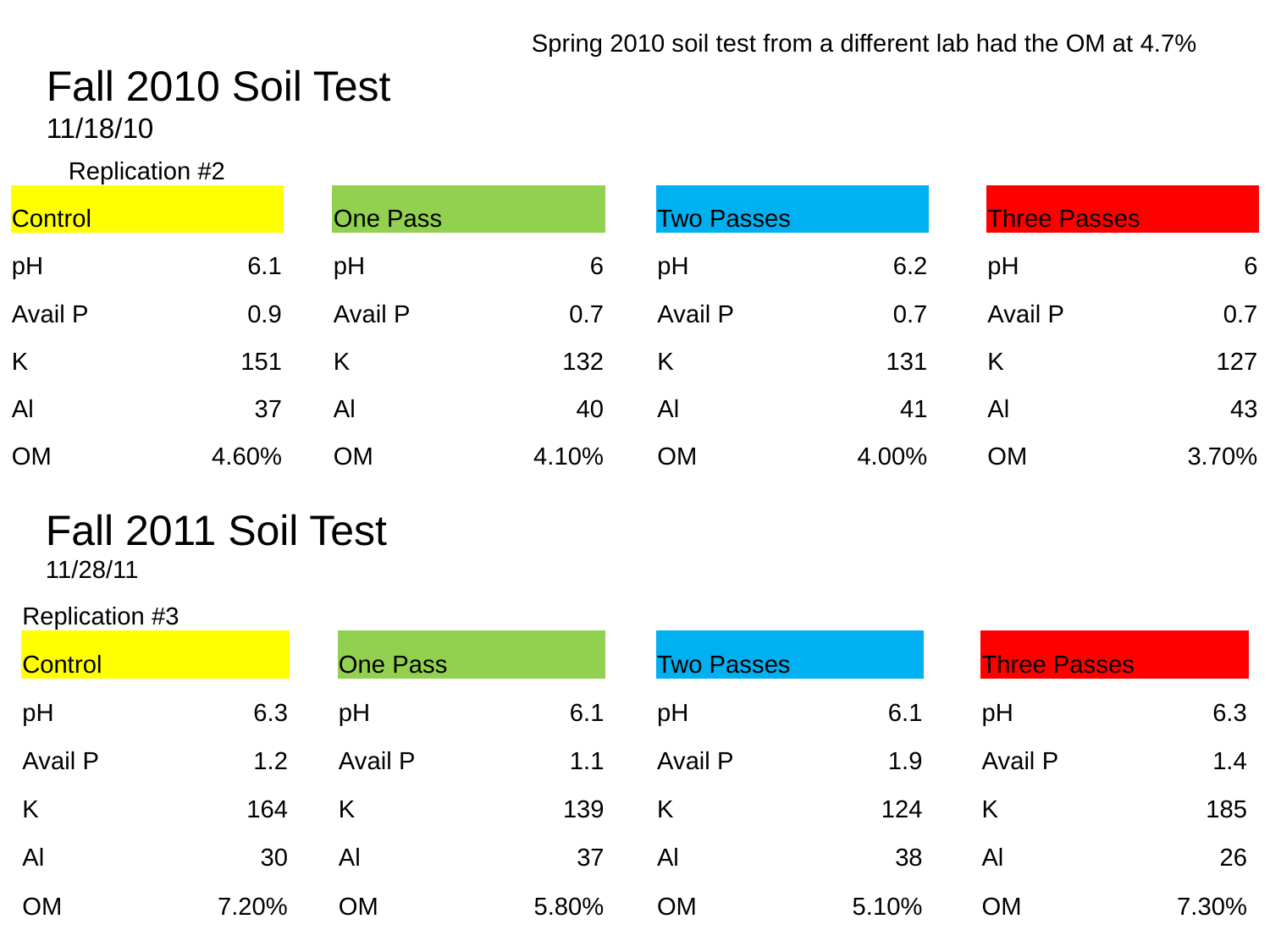

Spring 2010 soil test from a different lab had the OM at 4.7%
Fall 2010 Soil Test
11/18/10
| Replication #2 |  |  |  |  |  |  |  |  |  |  |
| --- | --- | --- | --- | --- | --- | --- | --- | --- | --- | --- |
| Control |  |  | One Pass |  |  | Two Passes |  |  | Three Passes |  |
| pH | 6.1 |  | pH | 6 |  | pH | 6.2 |  | pH | 6 |
| Avail P | 0.9 |  | Avail P | 0.7 |  | Avail P | 0.7 |  | Avail P | 0.7 |
| K | 151 |  | K | 132 |  | K | 131 |  | K | 127 |
| Al | 37 |  | Al | 40 |  | Al | 41 |  | Al | 43 |
| OM | 4.60% |  | OM | 4.10% |  | OM | 4.00% |  | OM | 3.70% |
Fall 2011 Soil Test
11/28/11
| Replication #3 |  |  |  |  |  |  |  |  |  |  |
| --- | --- | --- | --- | --- | --- | --- | --- | --- | --- | --- |
| Control |  |  | One Pass |  |  | Two Passes |  |  | Three Passes |  |
| pH | 6.3 |  | pH | 6.1 |  | pH | 6.1 |  | pH | 6.3 |
| Avail P | 1.2 |  | Avail P | 1.1 |  | Avail P | 1.9 |  | Avail P | 1.4 |
| K | 164 |  | K | 139 |  | K | 124 |  | K | 185 |
| Al | 30 |  | Al | 37 |  | Al | 38 |  | Al | 26 |
| OM | 7.20% |  | OM | 5.80% |  | OM | 5.10% |  | OM | 7.30% |